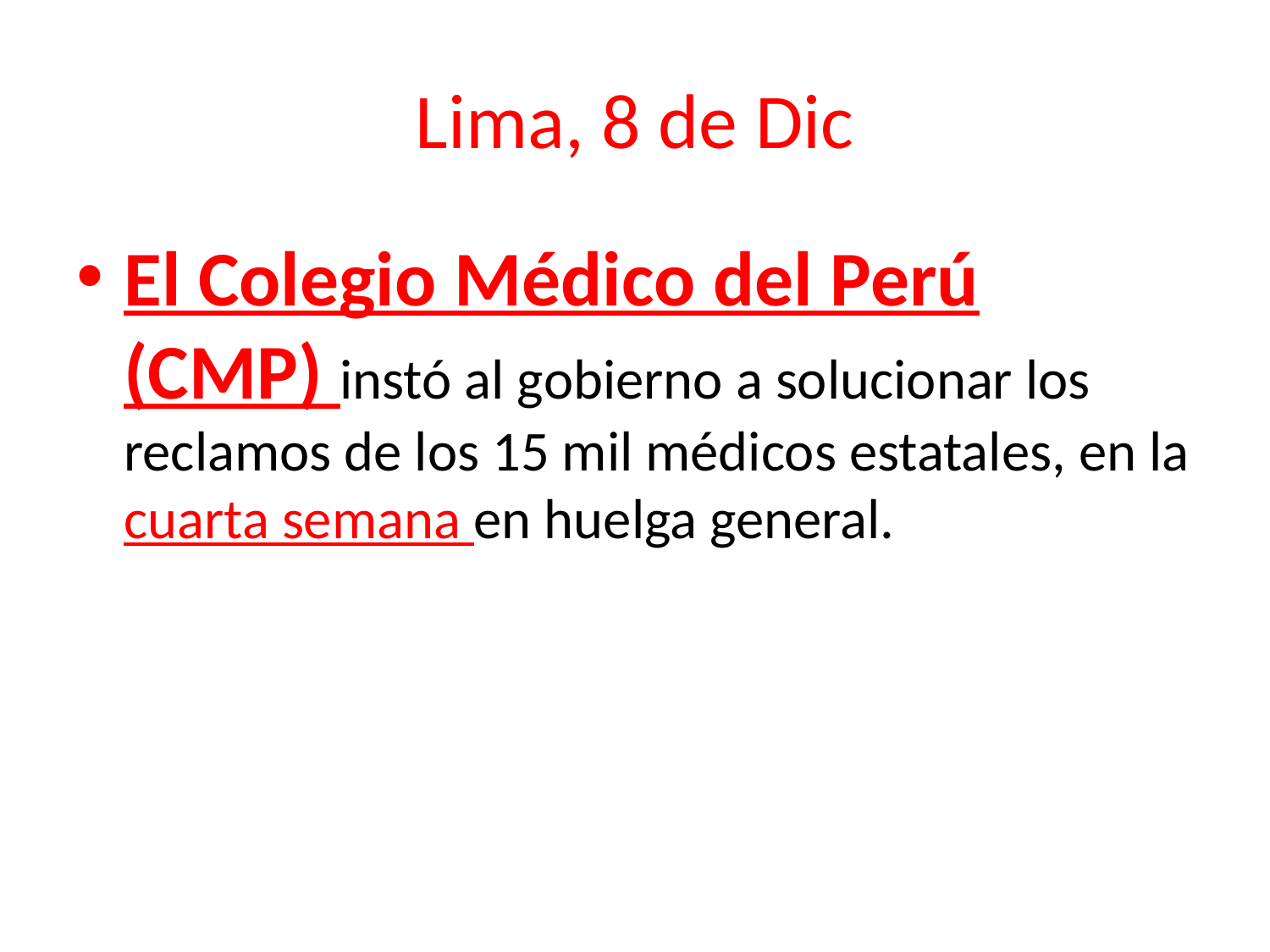

# Lima, 8 de Dic
El Colegio Médico del Perú (CMP) instó al gobierno a solucionar los reclamos de los 15 mil médicos estatales, en la cuarta semana en huelga general.